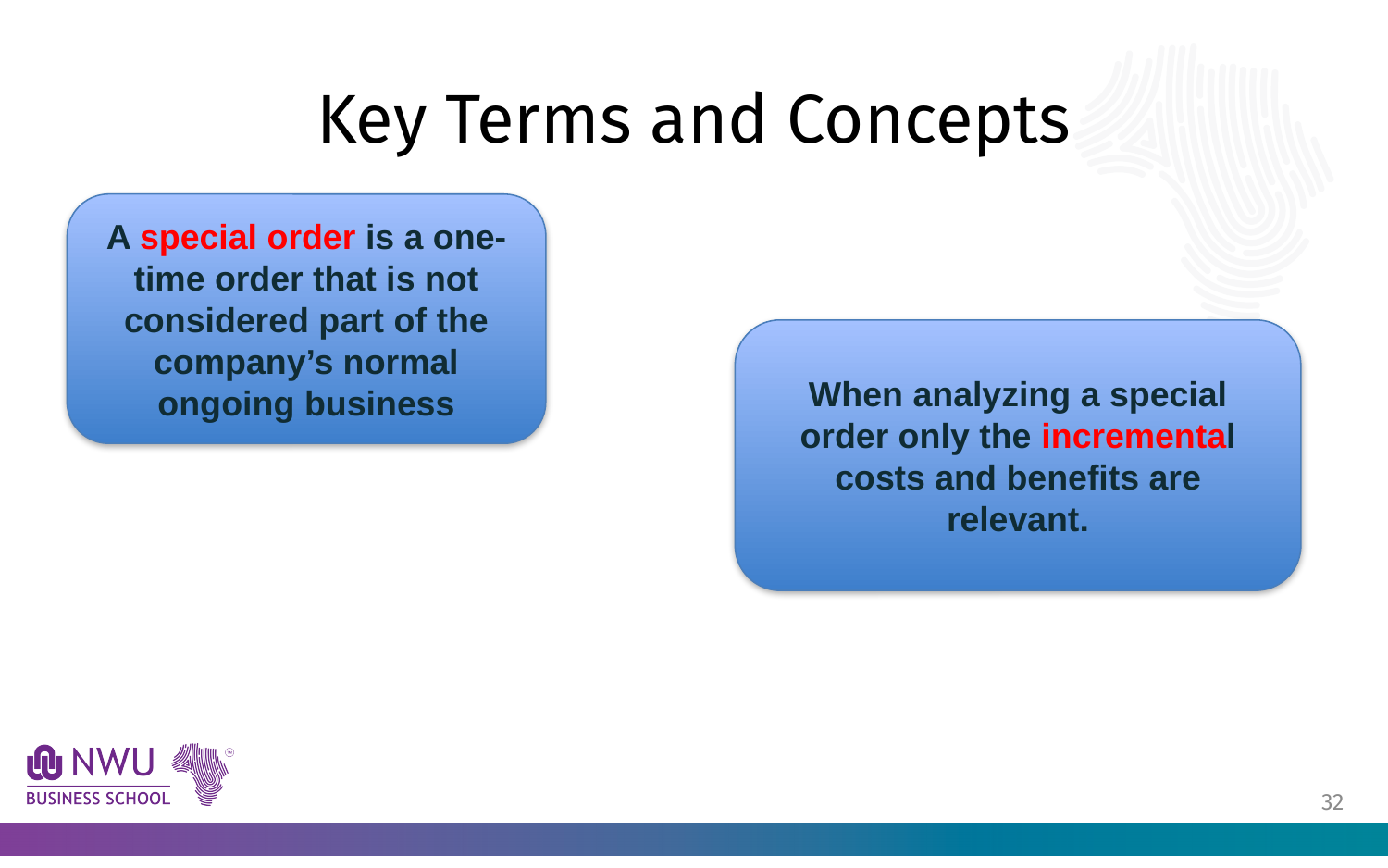

# Key Terms and Concepts
A special order is a one-time order that is not considered part of the company’s normal ongoing business
When analyzing a special order only the incremental costs and benefits are relevant.
32